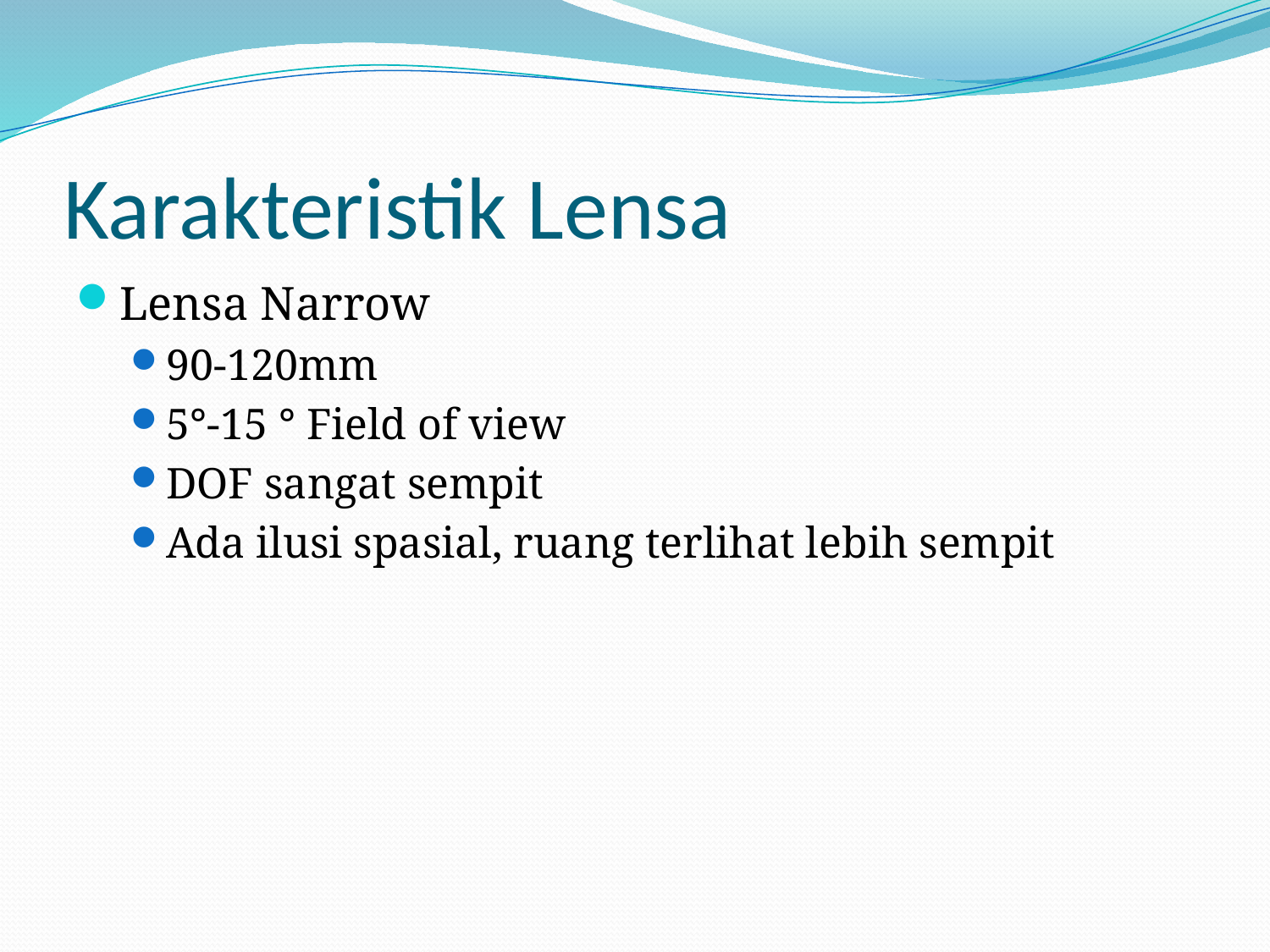

# Karakteristik Lensa
Lensa Narrow
90-120mm
5°-15 ° Field of view
DOF sangat sempit
Ada ilusi spasial, ruang terlihat lebih sempit